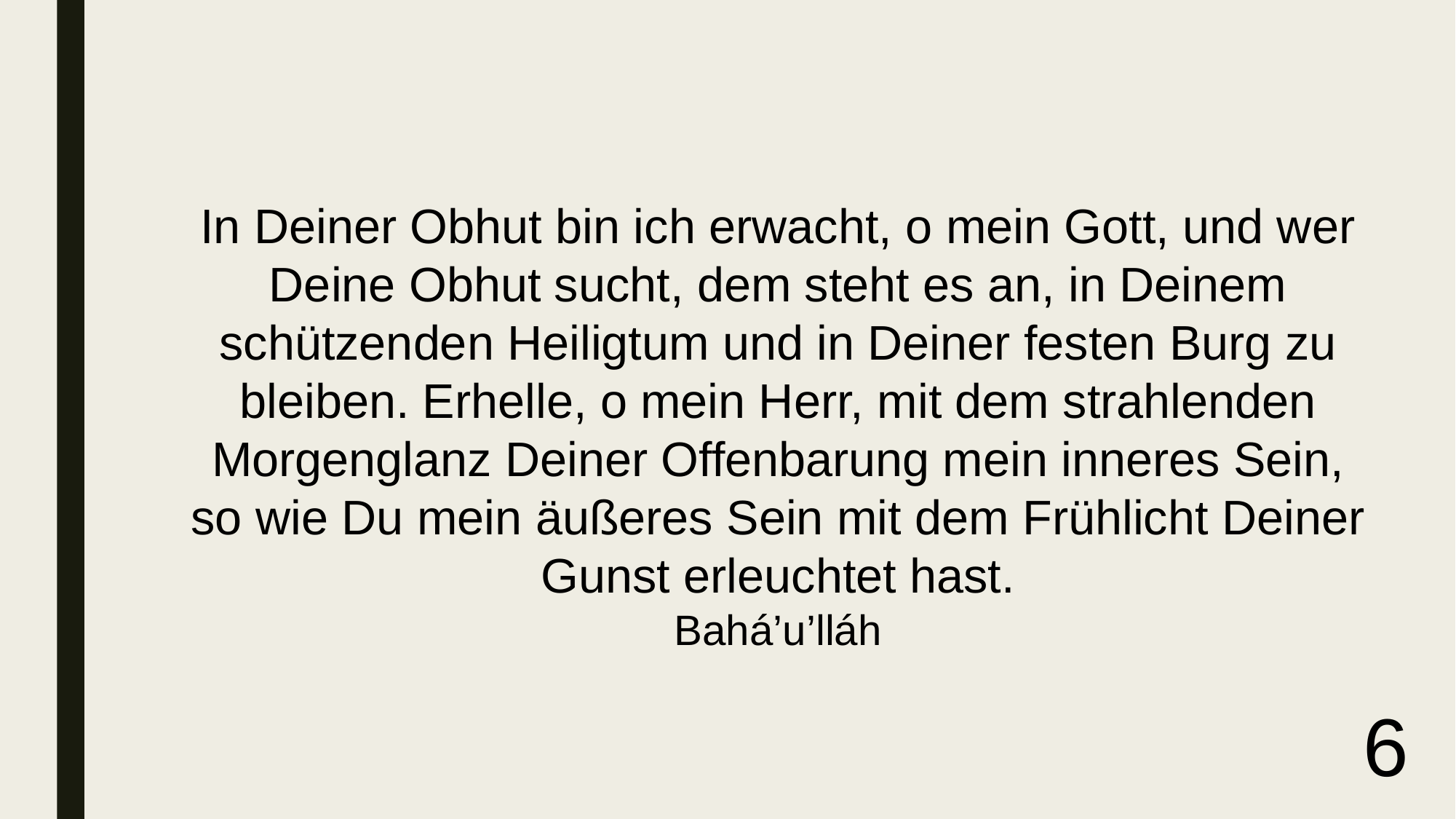

In Deiner Obhut bin ich erwacht, o mein Gott, und wer Deine Obhut sucht, dem steht es an, in Deinem schützenden Heiligtum und in Deiner festen Burg zu bleiben. Erhelle, o mein Herr, mit dem strahlenden Morgenglanz Deiner Offenbarung mein inneres Sein, so wie Du mein äußeres Sein mit dem Frühlicht Deiner Gunst erleuchtet hast.
Bahá’u’lláh
6